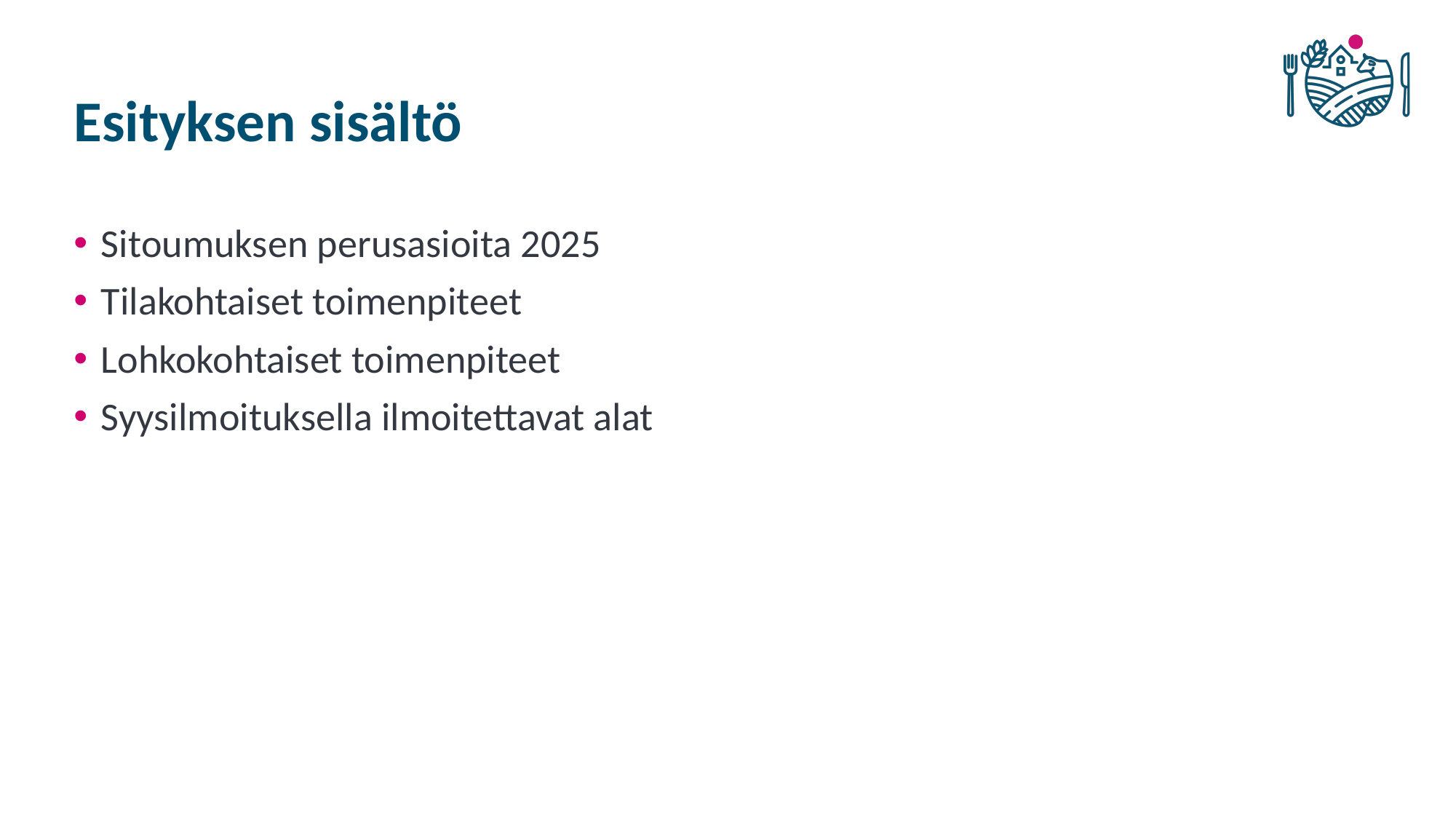

# Esityksen sisältö
Sitoumuksen perusasioita 2025
Tilakohtaiset toimenpiteet
Lohkokohtaiset toimenpiteet
Syysilmoituksella ilmoitettavat alat